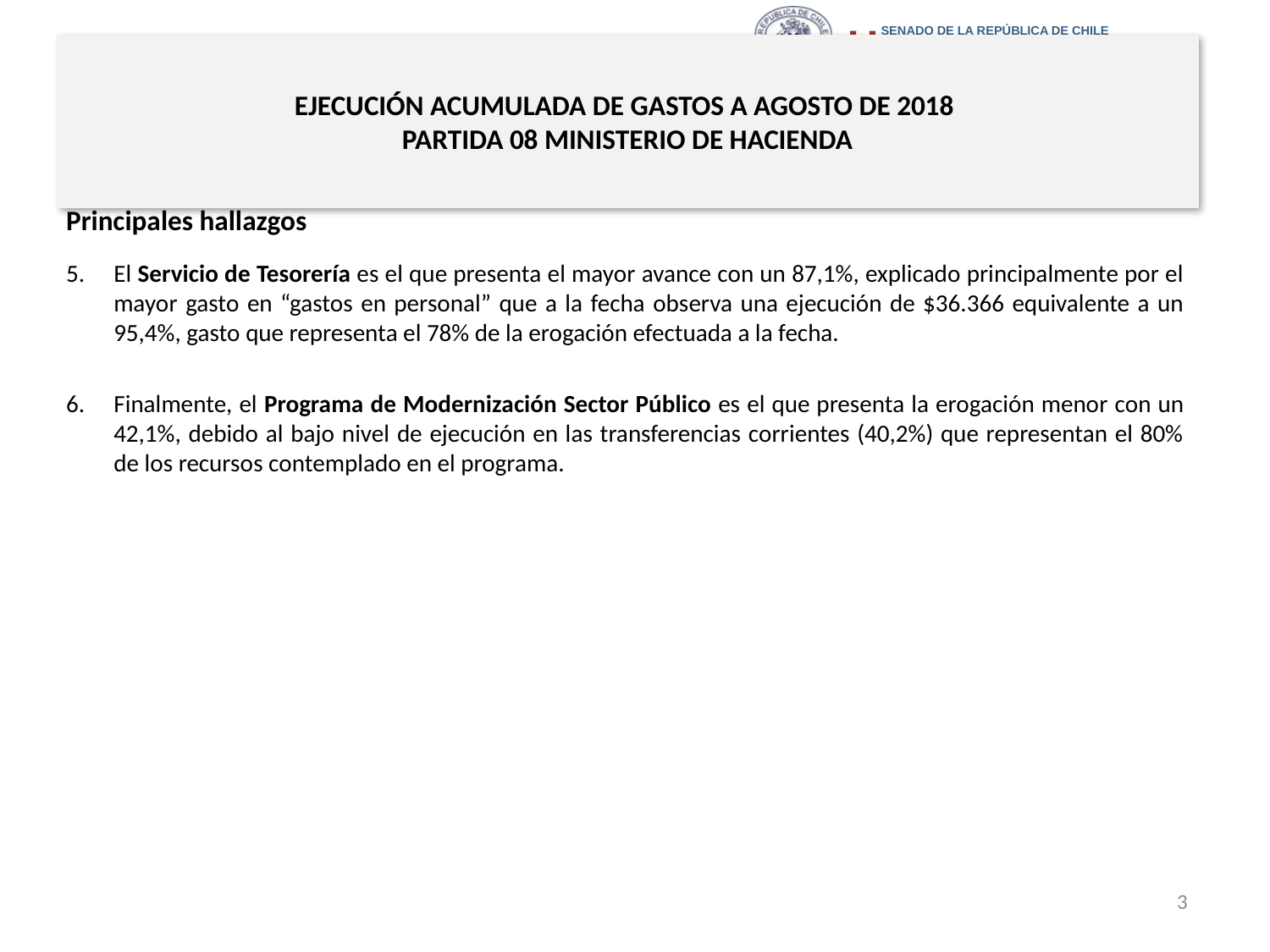

# EJECUCIÓN ACUMULADA DE GASTOS A AGOSTO DE 2018 PARTIDA 08 MINISTERIO DE HACIENDA
Principales hallazgos
El Servicio de Tesorería es el que presenta el mayor avance con un 87,1%, explicado principalmente por el mayor gasto en “gastos en personal” que a la fecha observa una ejecución de $36.366 equivalente a un 95,4%, gasto que representa el 78% de la erogación efectuada a la fecha.
Finalmente, el Programa de Modernización Sector Público es el que presenta la erogación menor con un 42,1%, debido al bajo nivel de ejecución en las transferencias corrientes (40,2%) que representan el 80% de los recursos contemplado en el programa.

3